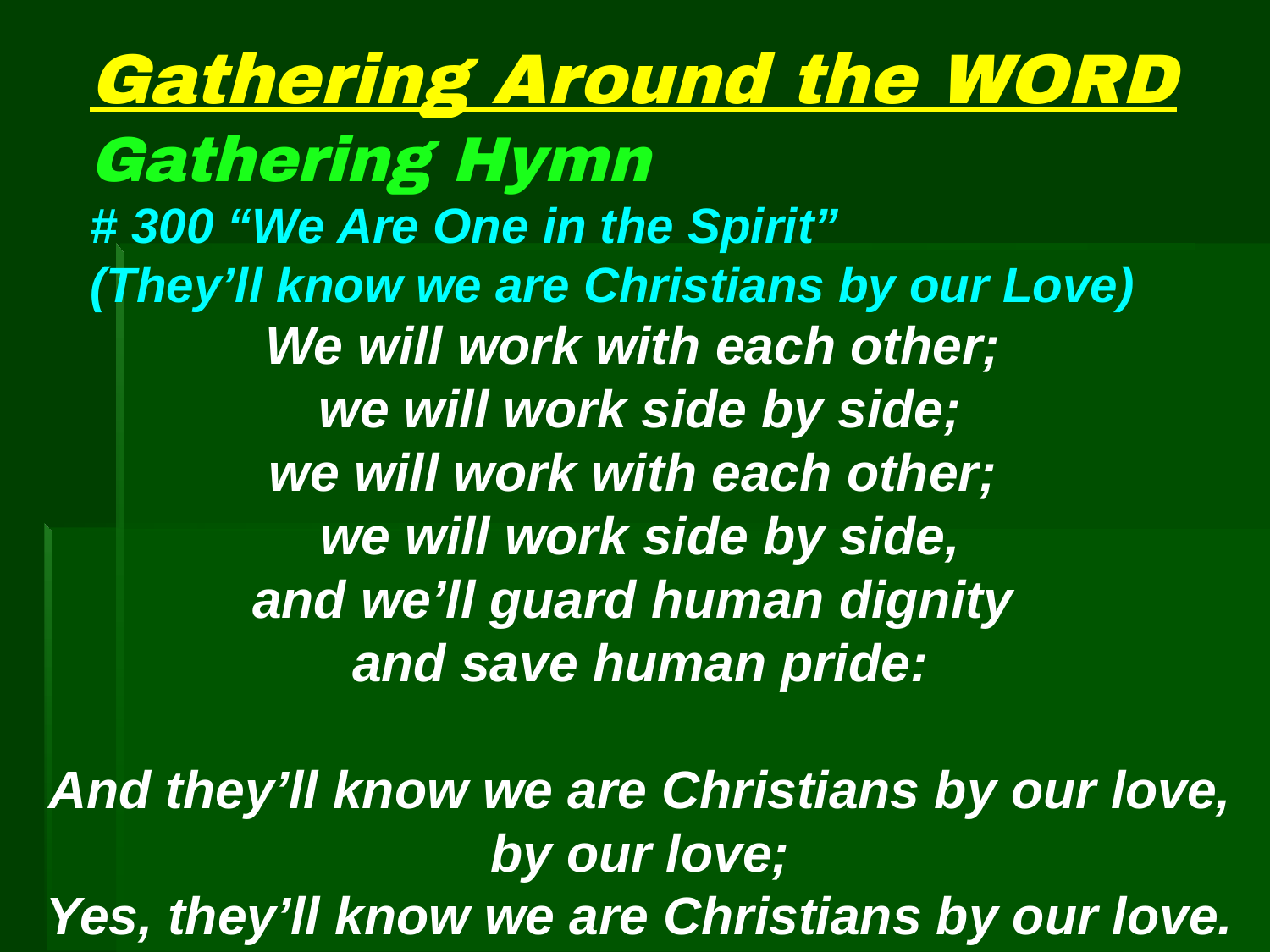

# Gathering Around the WORD Gathering Hymn # 300 “We Are One in the Spirit” (They’ll know we are Christians by our Love)
We will work with each other;
we will work side by side;
we will work with each other;
we will work side by side,
and we’ll guard human dignity
and save human pride:
And they’ll know we are Christians by our love,
by our love;
Yes, they’ll know we are Christians by our love.